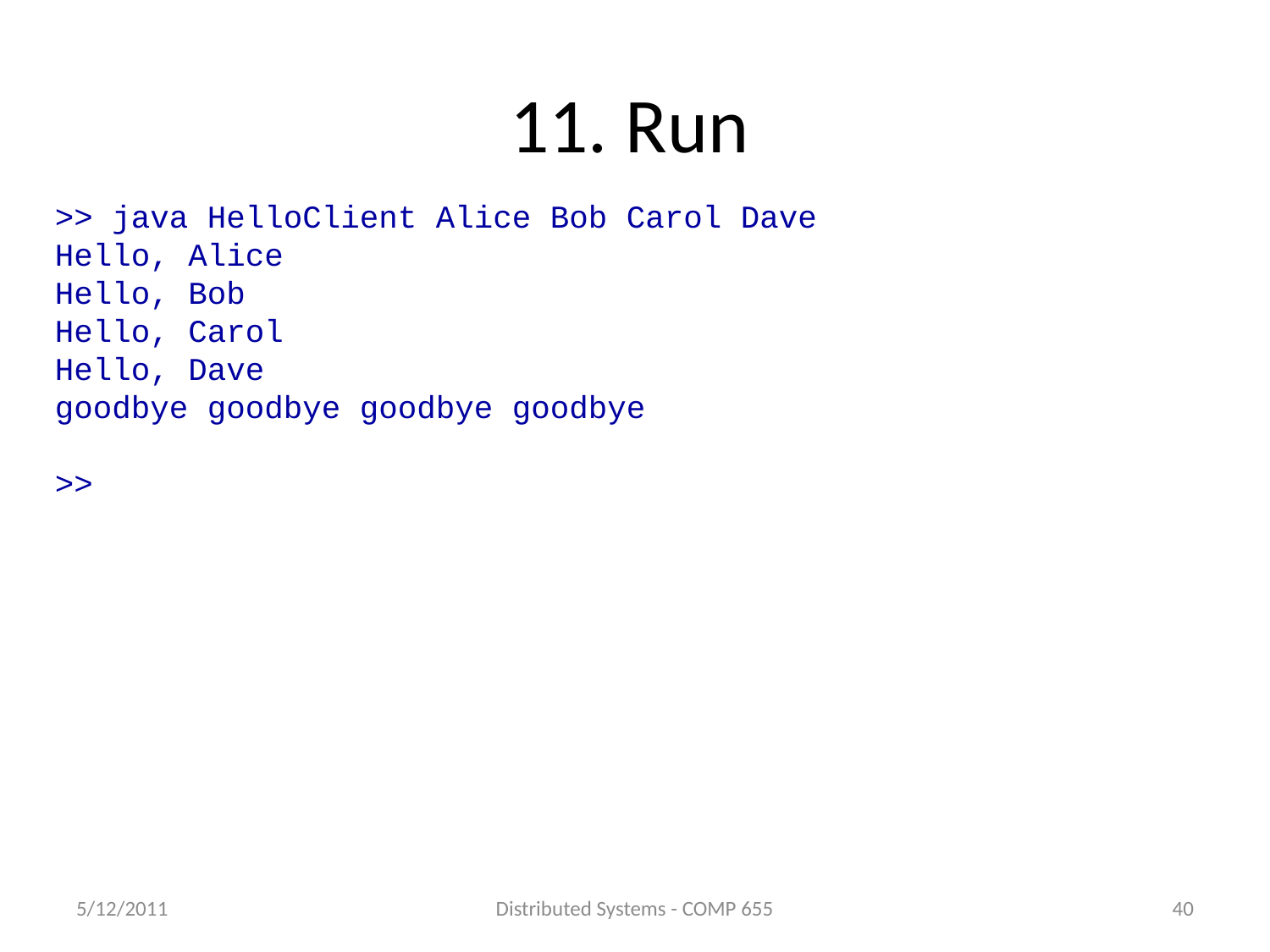

# 11. Run
>> java HelloClient Alice Bob Carol Dave
Hello, Alice
Hello, Bob
Hello, Carol
Hello, Dave
goodbye goodbye goodbye goodbye

>>
5/12/2011
Distributed Systems - COMP 655
40